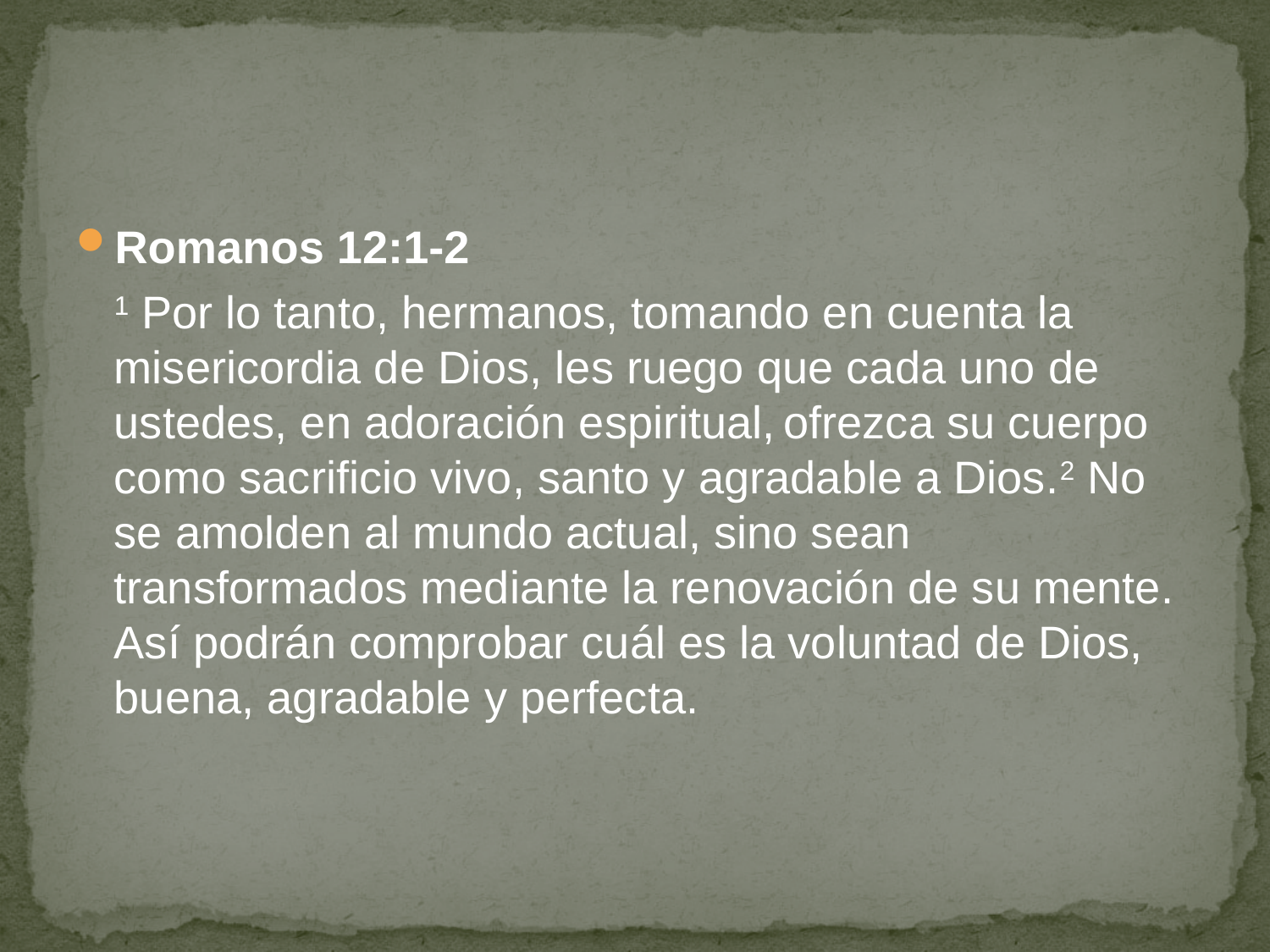

#
Romanos 12:1-2
	1 Por lo tanto, hermanos, tomando en cuenta la misericordia de Dios, les ruego que cada uno de ustedes, en adoración espiritual, ofrezca su cuerpo como sacrificio vivo, santo y agradable a Dios.2 No se amolden al mundo actual, sino sean transformados mediante la renovación de su mente. Así podrán comprobar cuál es la voluntad de Dios, buena, agradable y perfecta.